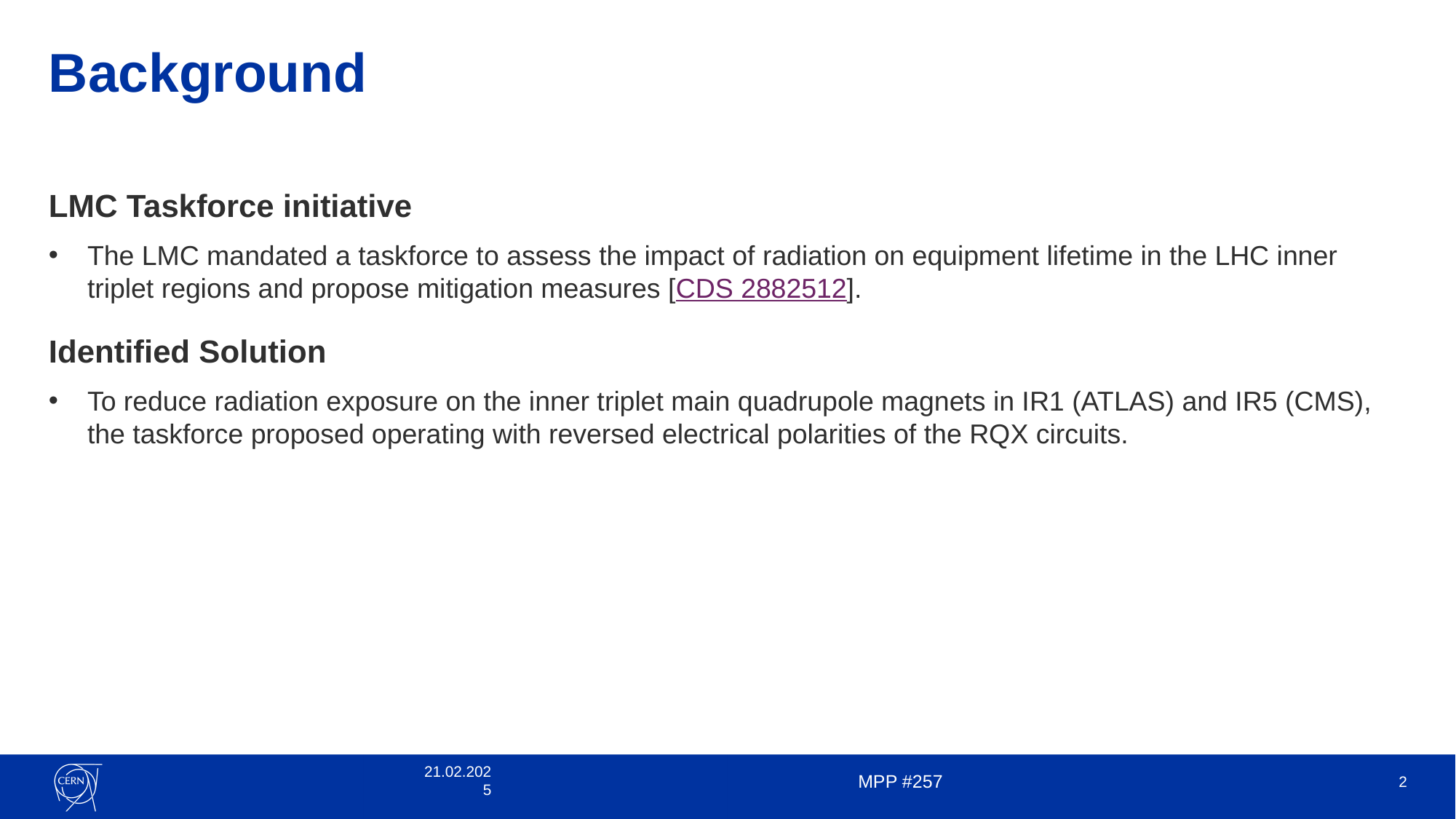

# Background
LMC Taskforce initiative
The LMC mandated a taskforce to assess the impact of radiation on equipment lifetime in the LHC inner triplet regions and propose mitigation measures [CDS 2882512].
Identified Solution
To reduce radiation exposure on the inner triplet main quadrupole magnets in IR1 (ATLAS) and IR5 (CMS), the taskforce proposed operating with reversed electrical polarities of the RQX circuits.
21.02.2025
MPP #257
2